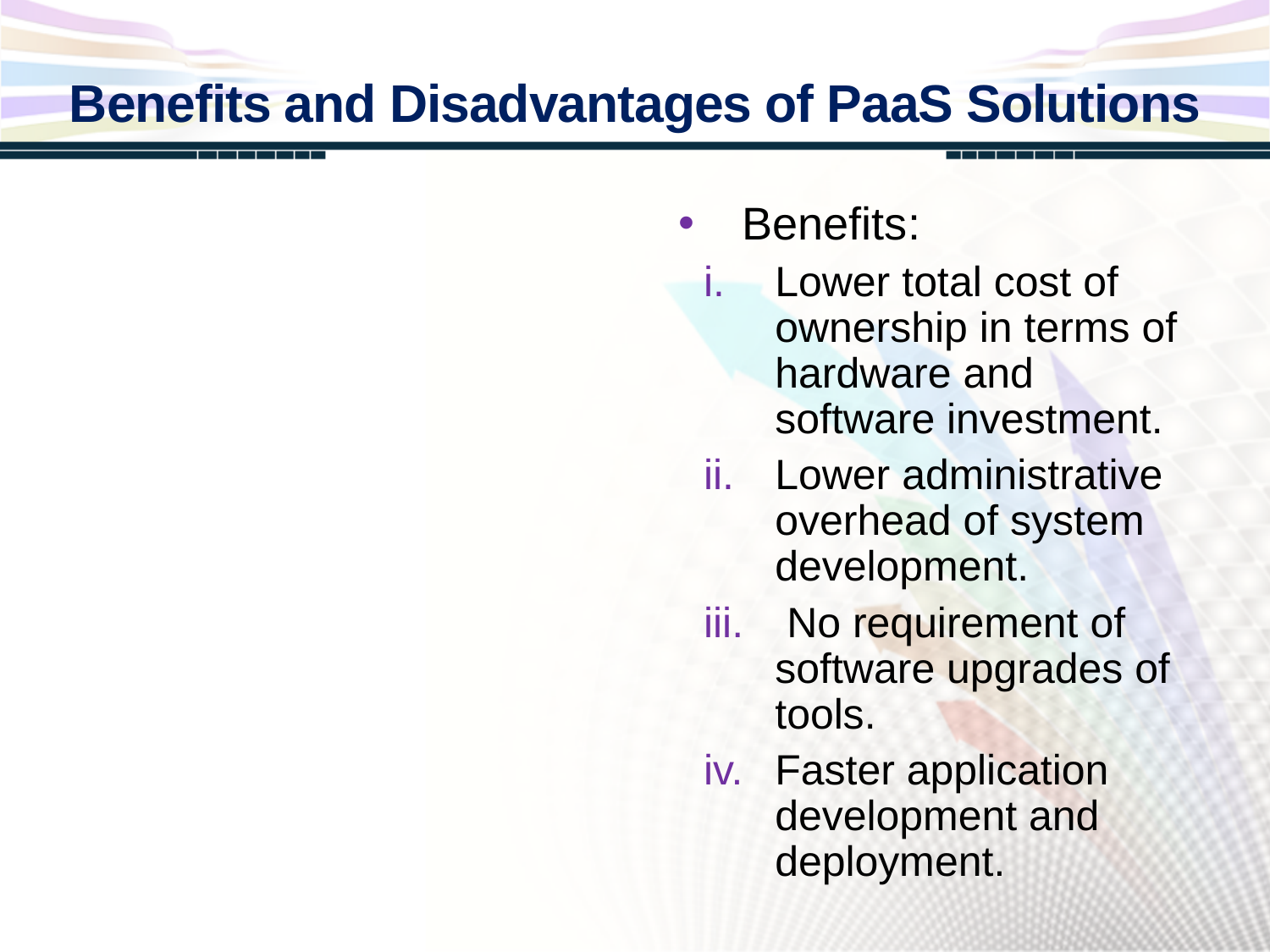

Benefits and Disadvantages of PaaS Solutions
Benefits:
Lower total cost of ownership in terms of hardware and software investment.
Lower administrative overhead of system development.
 No requirement of software upgrades of tools.
Faster application development and deployment.